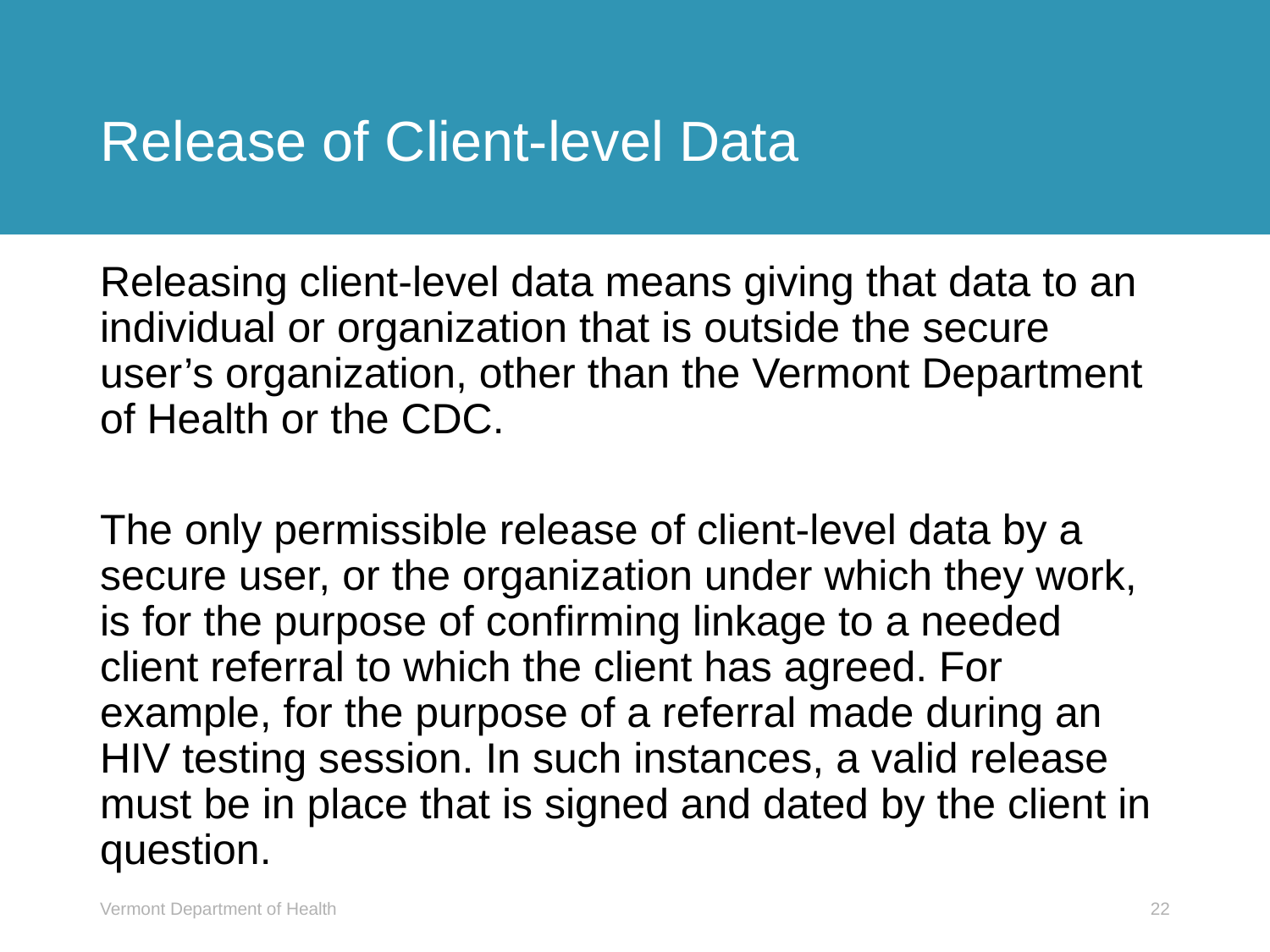

# Release of Client-level Data
Releasing client-level data means giving that data to an individual or organization that is outside the secure user’s organization, other than the Vermont Department of Health or the CDC.

The only permissible release of client-level data by a secure user, or the organization under which they work, is for the purpose of confirming linkage to a needed client referral to which the client has agreed. For example, for the purpose of a referral made during an HIV testing session. In such instances, a valid release must be in place that is signed and dated by the client in question.
Vermont Department of Health
22